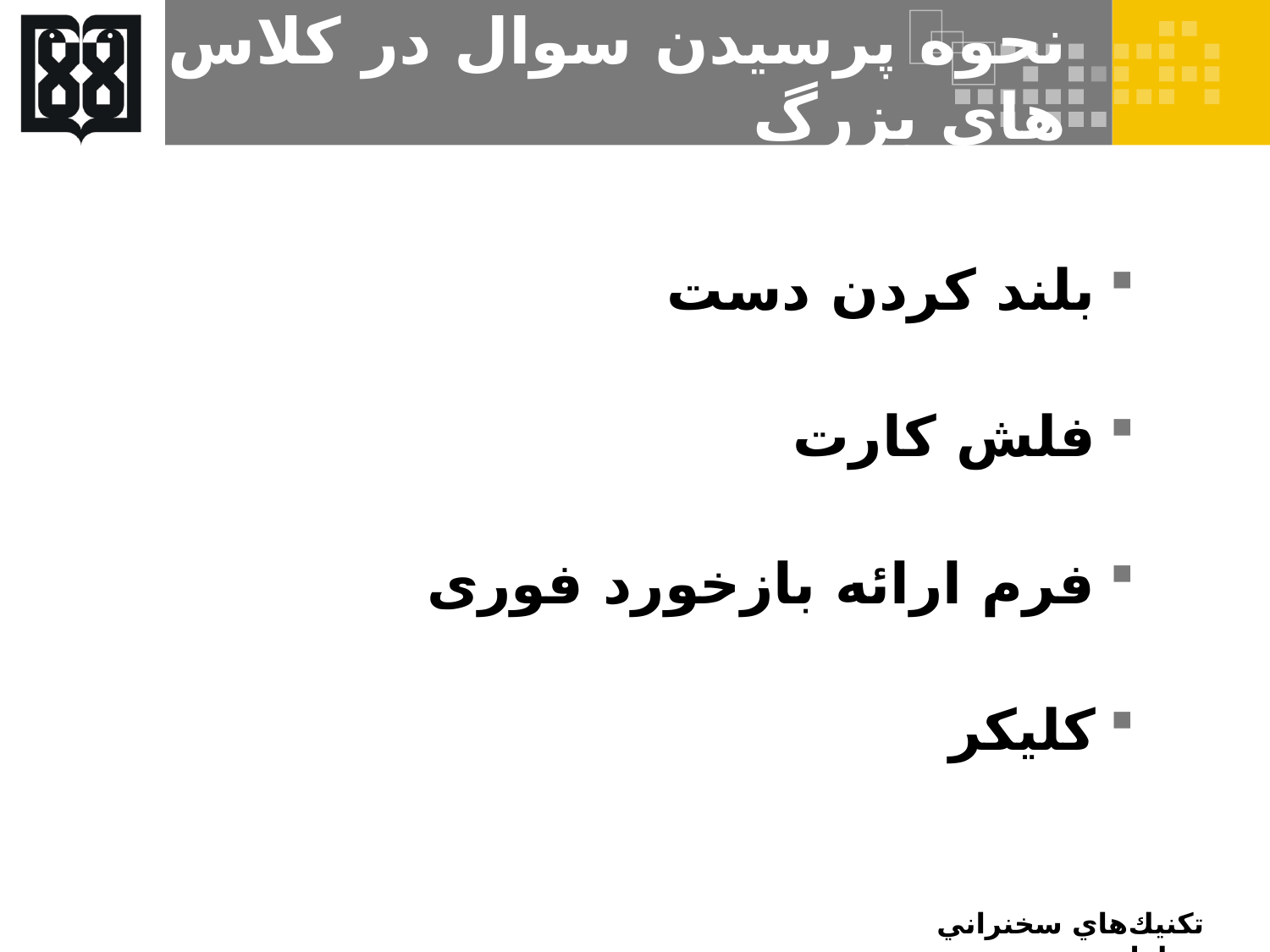

# نحوه پرسیدن سوال در کلاس های بزرگ
بلند کردن دست
فلش کارت
فرم ارائه بازخورد فوری
کلیکر
تكنيك‌هاي سخنراني تعاملي